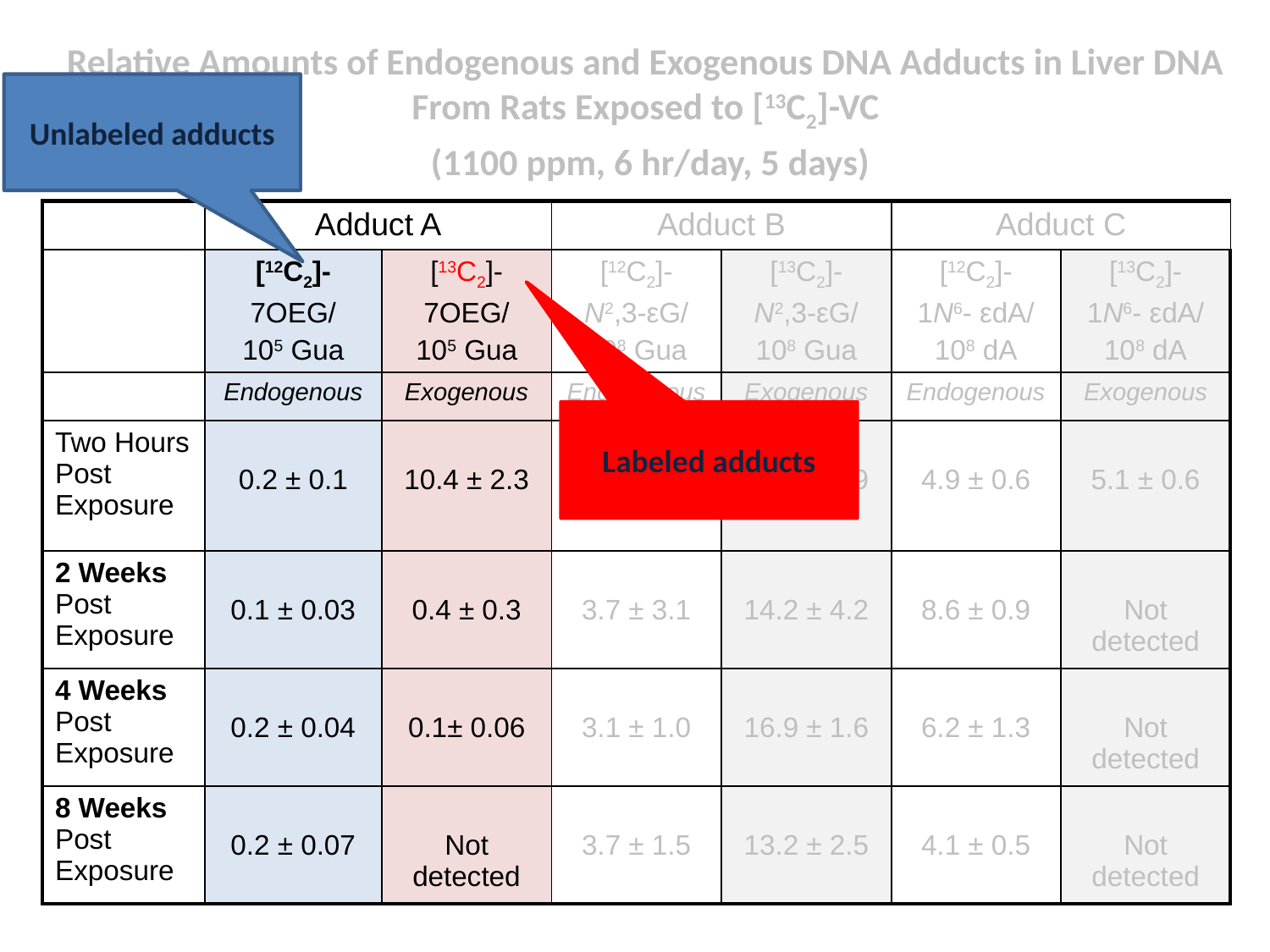

Relative Amounts of Endogenous and Exogenous DNA Adducts in Liver DNA From Rats Exposed to [13C2]-VC
 (1100 ppm, 6 hr/day, 5 days)
Unlabeled adducts
|  | Adduct A |  | Adduct B |  | Adduct C |  |
| --- | --- | --- | --- | --- | --- | --- |
|  | [12C2]- 7OEG/ 105 Gua | [13C2]- 7OEG/ 105 Gua | [12C2]- N2,3-εG/ 108 Gua | [13C2]- N2,3-εG/ 108 Gua | [12C2]- 1N6- εdA/ 108 dA | [13C2]- 1N6- εdA/ 108 dA |
|  | Endogenous | Exogenous | Endogenous | Exogenous | Endogenous | Exogenous |
| Two Hours Post Exposure | 0.2 ± 0.1 | 10.4 ± 2.3 | 4.1 ± 2.8 | 18.9 ± 4.9 | 4.9 ± 0.6 | 5.1 ± 0.6 |
| 2 Weeks Post Exposure | 0.1 ± 0.03 | 0.4 ± 0.3 | 3.7 ± 3.1 | 14.2 ± 4.2 | 8.6 ± 0.9 | Not detected |
| 4 Weeks Post Exposure | 0.2 ± 0.04 | 0.1± 0.06 | 3.1 ± 1.0 | 16.9 ± 1.6 | 6.2 ± 1.3 | Not detected |
| 8 Weeks Post Exposure | 0.2 ± 0.07 | Not detected | 3.7 ± 1.5 | 13.2 ± 2.5 | 4.1 ± 0.5 | Not detected |
Labeled adducts